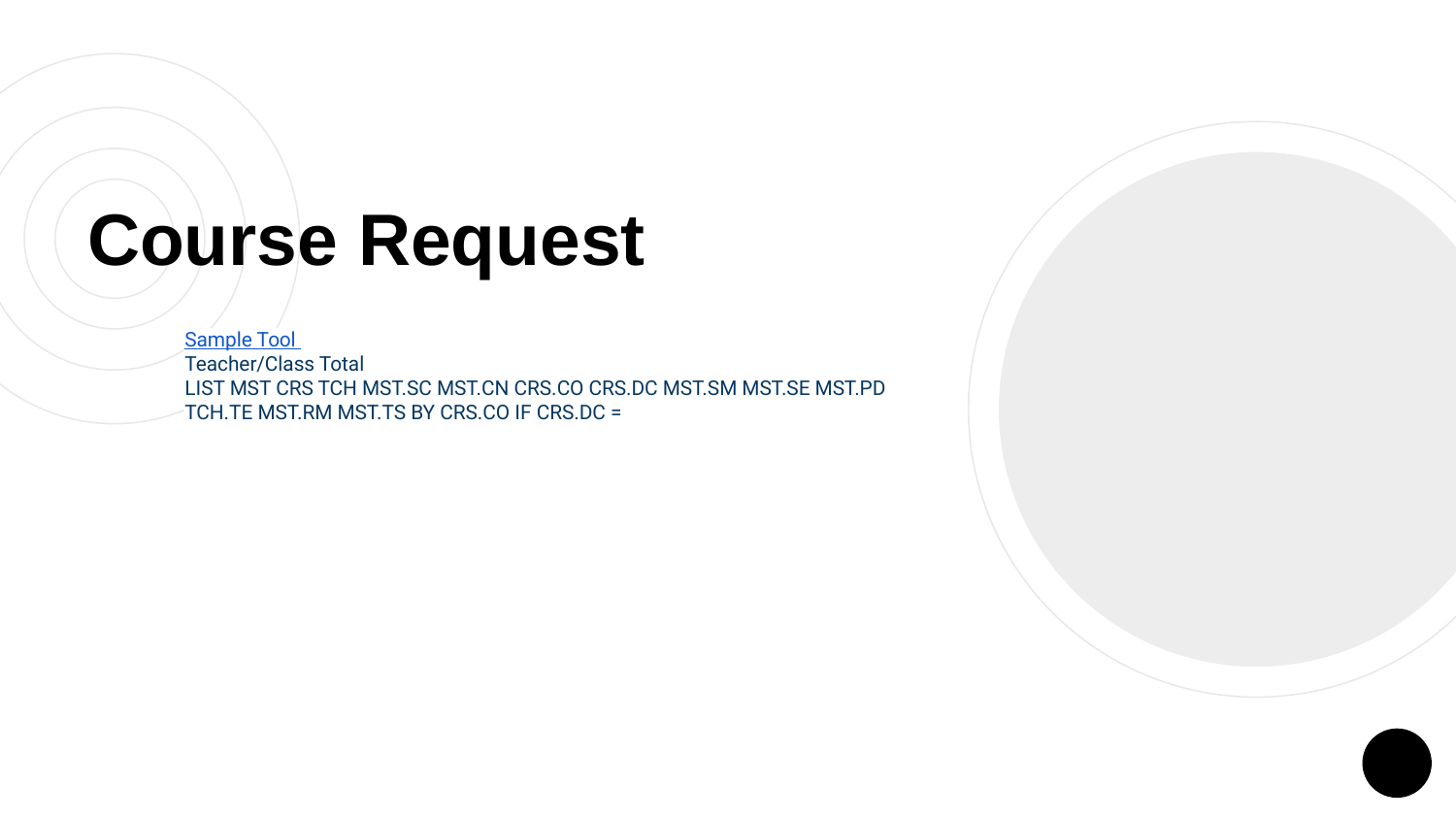

# Course Request
Sample Tool
Teacher/Class Total
LIST MST CRS TCH MST.SC MST.CN CRS.CO CRS.DC MST.SM MST.SE MST.PD TCH.TE MST.RM MST.TS BY CRS.CO IF CRS.DC =